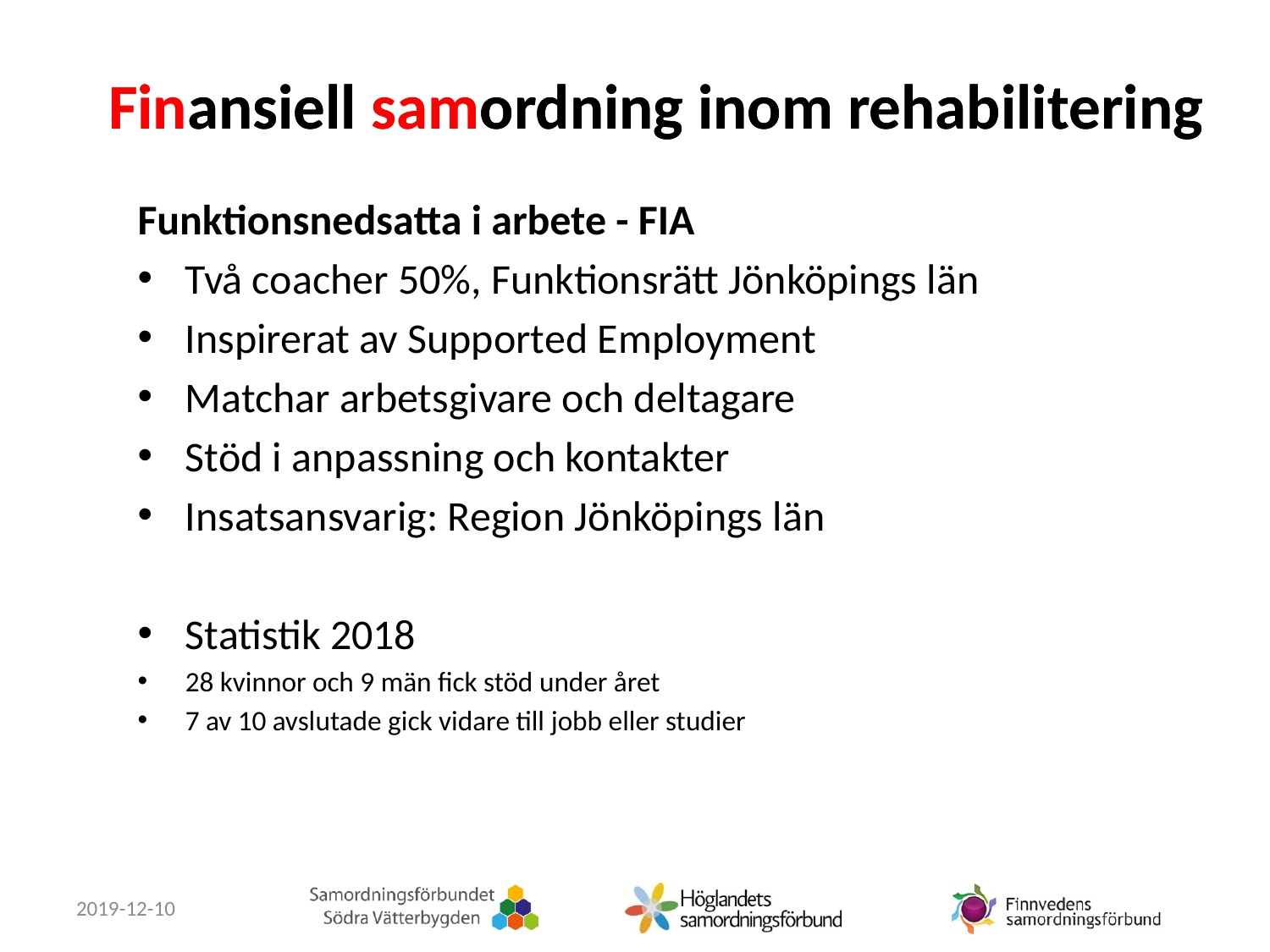

Funktionsnedsatta i arbete - FIA
Två coacher 50%, Funktionsrätt Jönköpings län
Inspirerat av Supported Employment
Matchar arbetsgivare och deltagare
Stöd i anpassning och kontakter
Insatsansvarig: Region Jönköpings län

Statistik 2018
28 kvinnor och 9 män fick stöd under året
7 av 10 avslutade gick vidare till jobb eller studier

2019-12-10